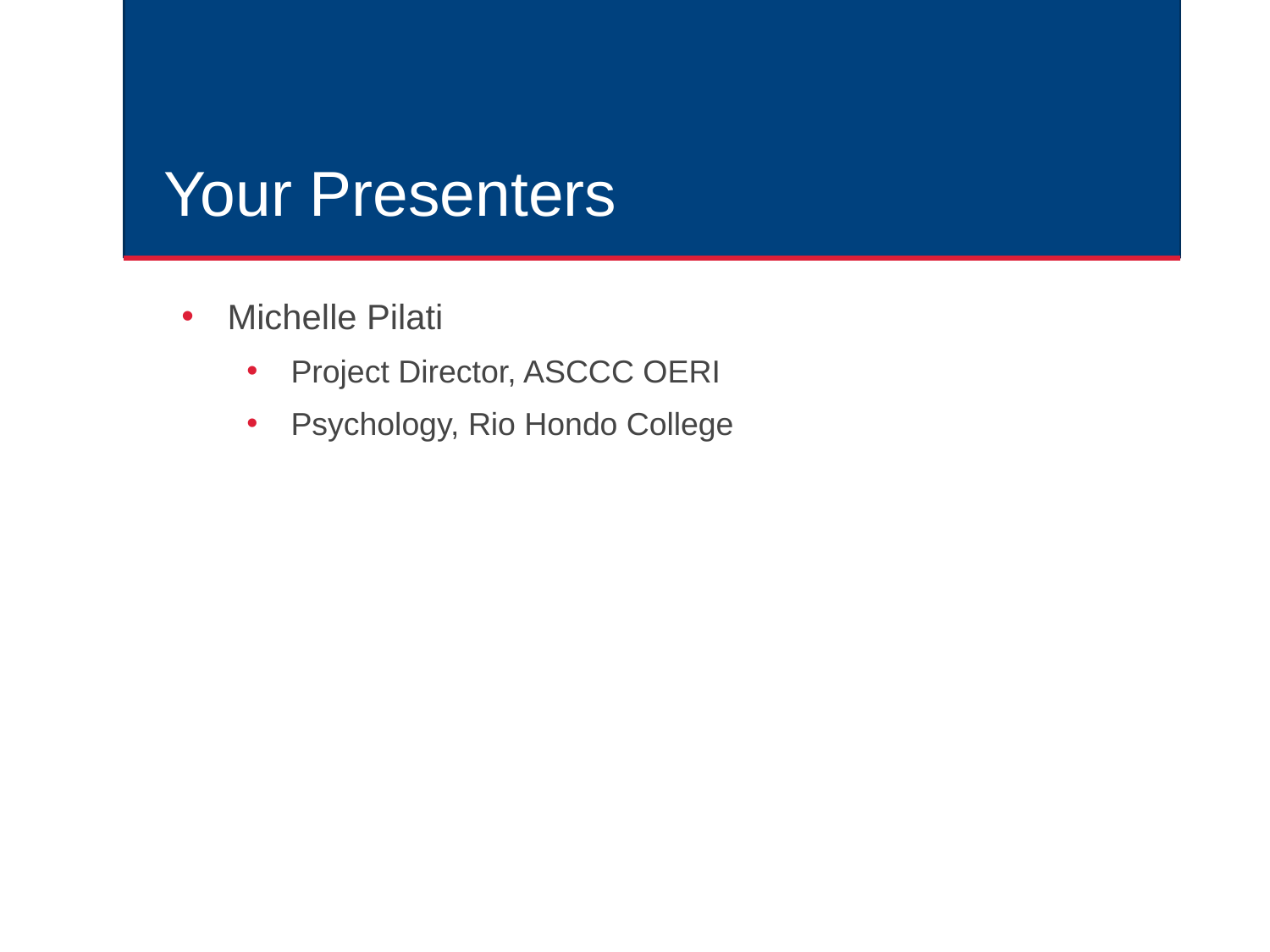

# Your Presenters
Michelle Pilati
Project Director, ASCCC OERI
Psychology, Rio Hondo College